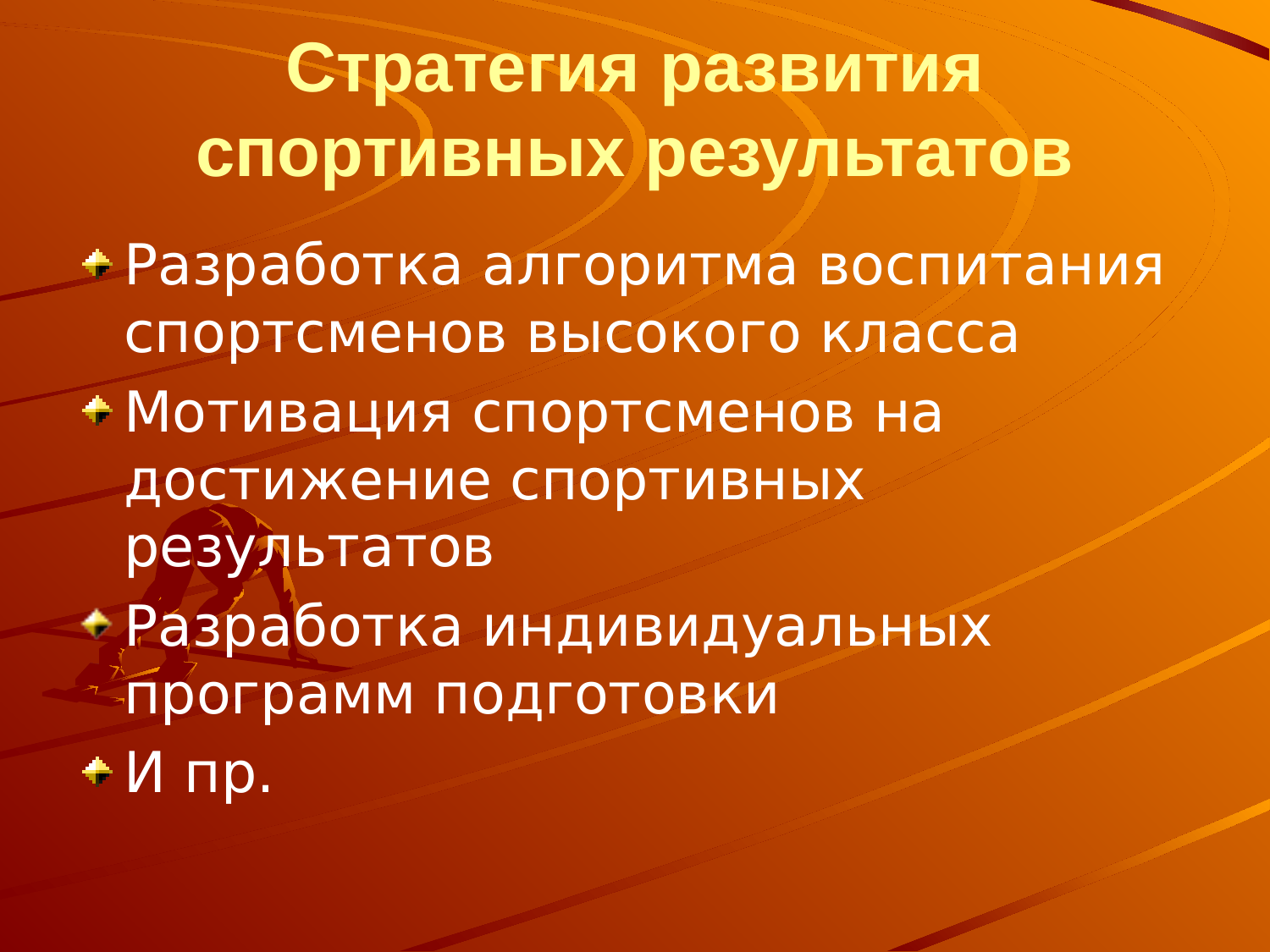

# Стратегия развития спортивных результатов
Разработка алгоритма воспитания спортсменов высокого класса
Мотивация спортсменов на достижение спортивных результатов
Разработка индивидуальных программ подготовки
И пр.